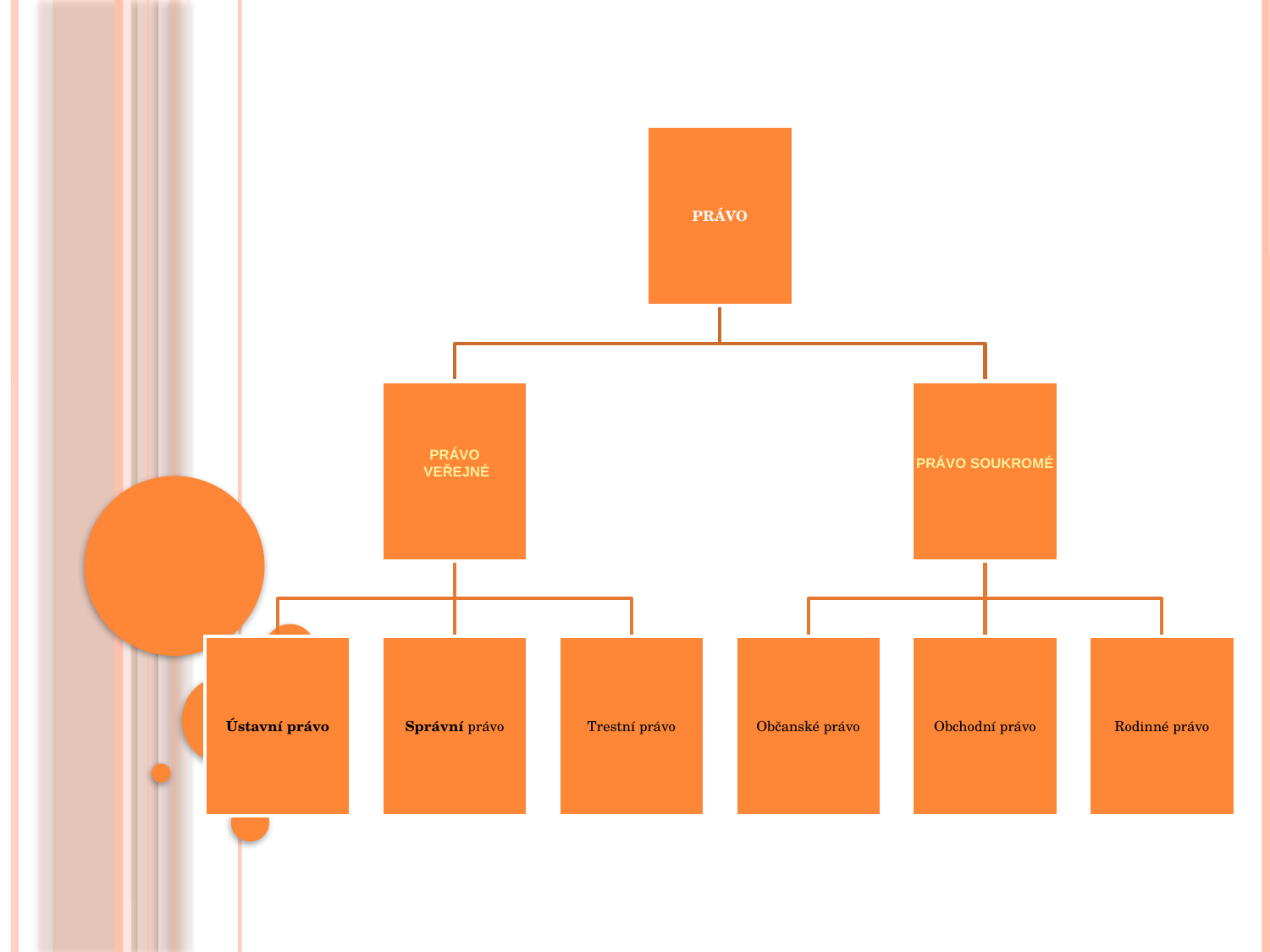

PRÁVO

PRÁVO
 VEŘEJNÉ

PRÁVO SOUKROMÉ

Ústavní právo
Správní právo
Trestní právo
Občanské právo
Obchodní právo
Rodinné právo